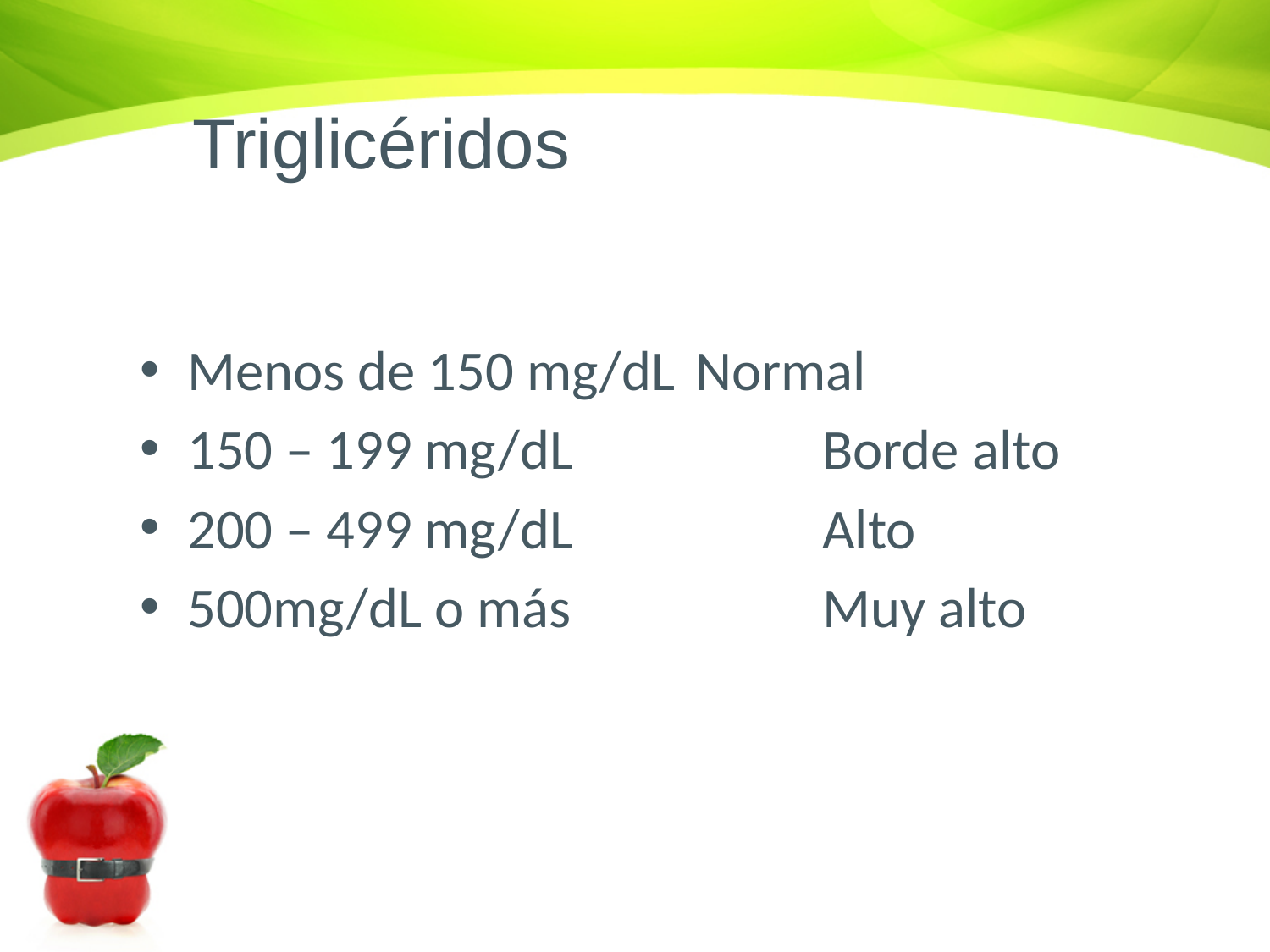

# Triglicéridos
Menos de 150 mg/dL	Normal
150 – 199 mg/dL		Borde alto
200 – 499 mg/dL		Alto
500mg/dL o más		Muy alto